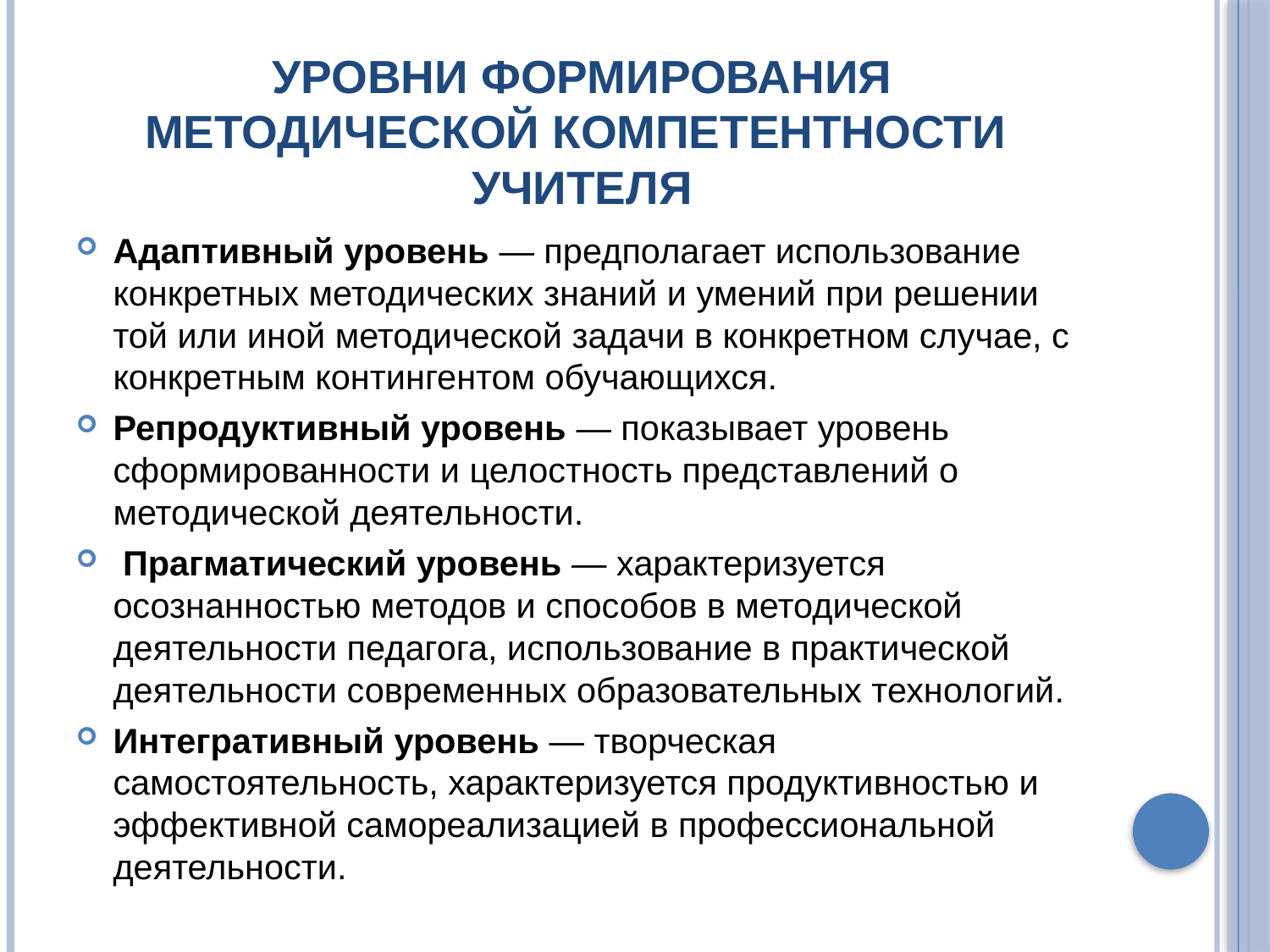

# уровни формирования методической компетентности  учителя
Адаптивный уровень — предполагает использование конкретных методических знаний и умений при решении той или иной методической задачи в конкретном случае, с конкретным контингентом обучающихся.
Репродуктивный уровень — показывает уровень сформированности и целостность представлений о методической деятельности.
 Прагматический уровень — характеризуется осознанностью методов и способов в методической деятельности педагога, использование в практической деятельности современных образовательных технологий.
Интегративный уровень — творческая самостоятельность, характеризуется продуктивностью и эффективной самореализацией в профессиональной деятельности.